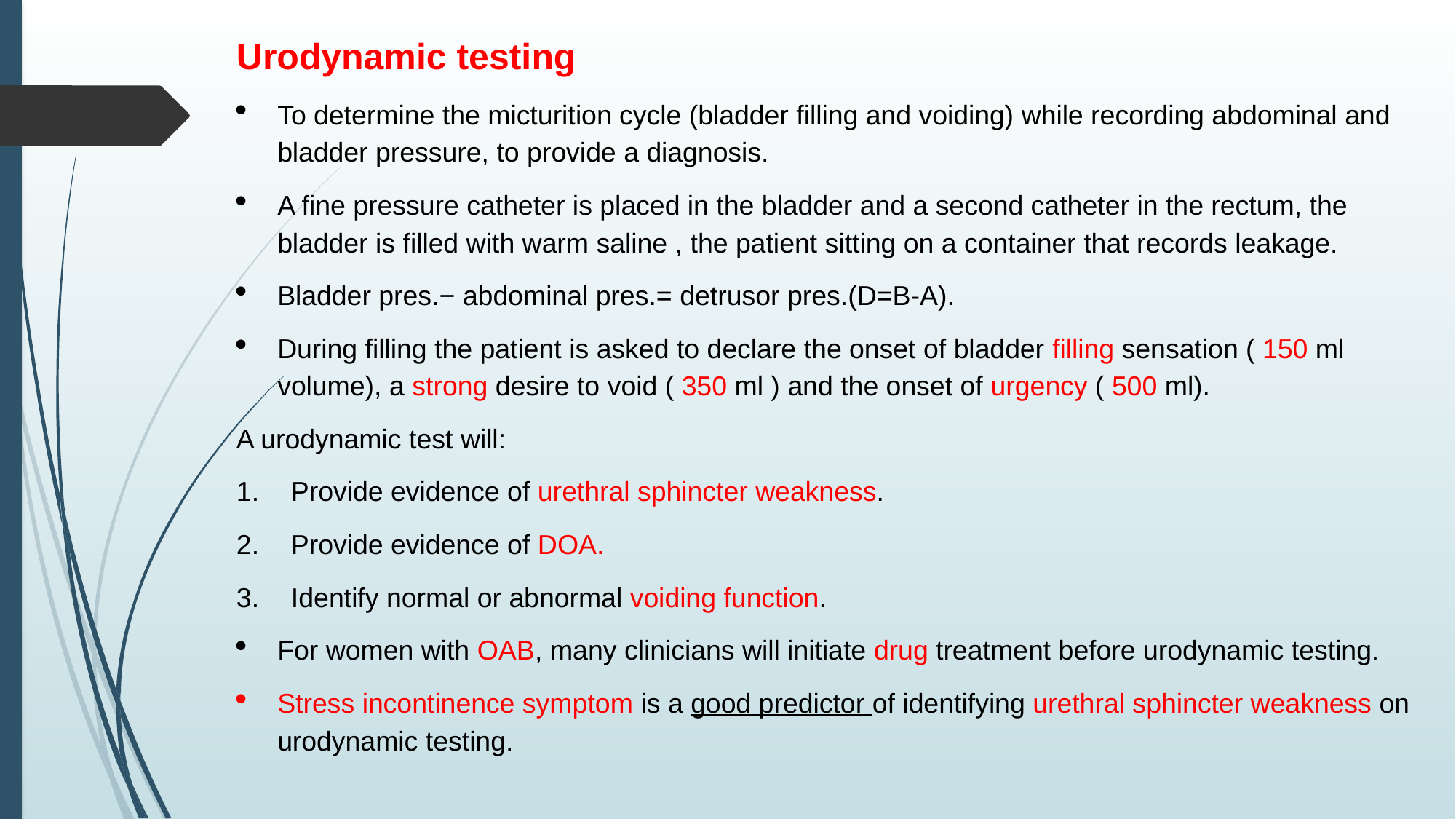

Urodynamic testing
To determine the micturition cycle (bladder filling and voiding) while recording abdominal and bladder pressure, to provide a diagnosis.
A fine pressure catheter is placed in the bladder and a second catheter in the rectum, the bladder is filled with warm saline , the patient sitting on a container that records leakage.
Bladder pres.− abdominal pres.= detrusor pres.(D=B-A).
During filling the patient is asked to declare the onset of bladder filling sensation ( 150 ml volume), a strong desire to void ( 350 ml ) and the onset of urgency ( 500 ml).
A urodynamic test will:
Provide evidence of urethral sphincter weakness.
Provide evidence of DOA.
Identify normal or abnormal voiding function.
For women with OAB, many clinicians will initiate drug treatment before urodynamic testing.
Stress incontinence symptom is a good predictor of identifying urethral sphincter weakness on urodynamic testing.